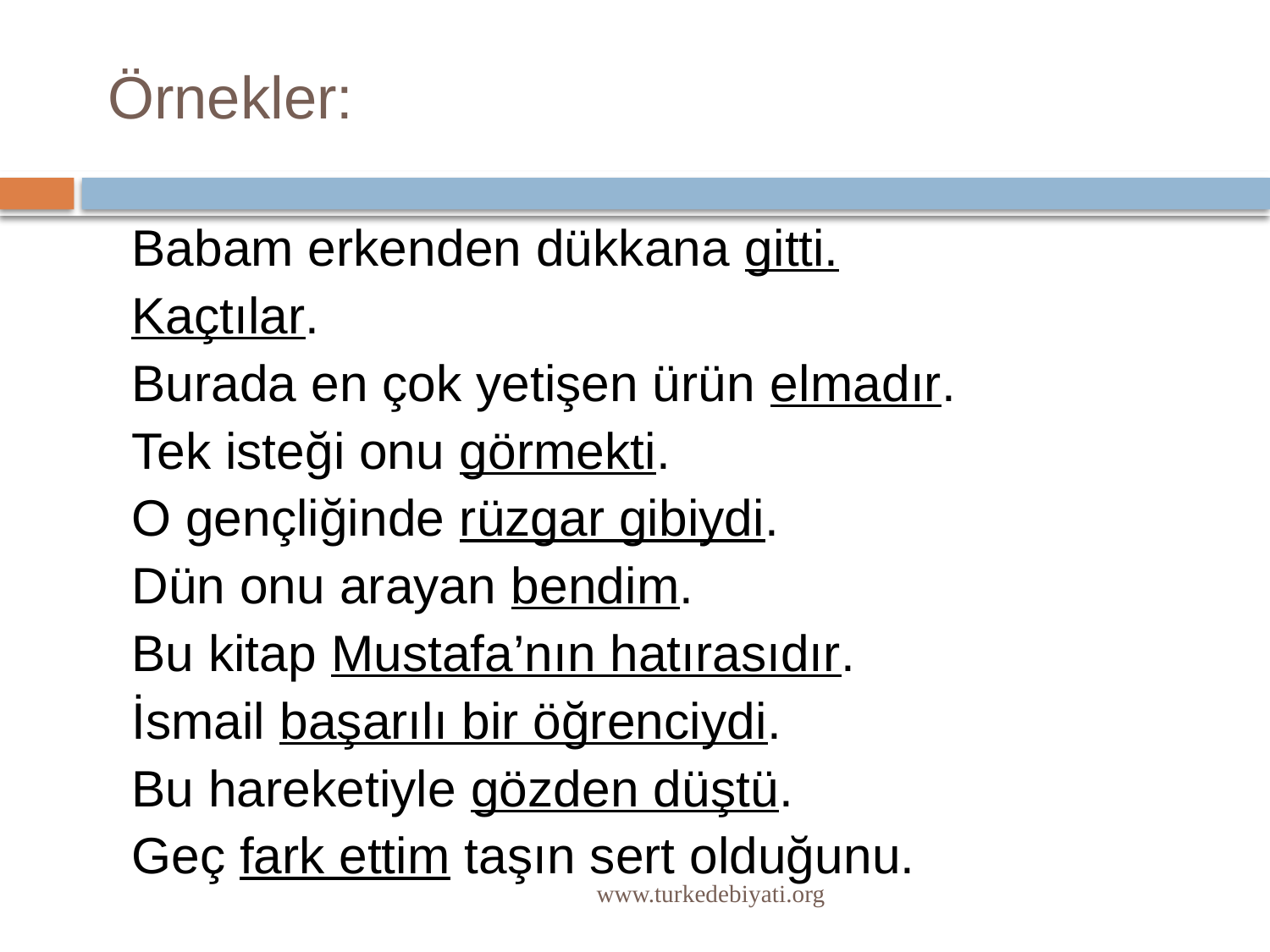

# Örnekler:
 Babam erkenden dükkana gitti.
 Kaçtılar.
 Burada en çok yetişen ürün elmadır.
 Tek isteği onu görmekti.
 O gençliğinde rüzgar gibiydi.
 Dün onu arayan bendim.
 Bu kitap Mustafa’nın hatırasıdır.
 İsmail başarılı bir öğrenciydi.
 Bu hareketiyle gözden düştü.
 Geç fark ettim taşın sert olduğunu.

www.turkedebiyati.org